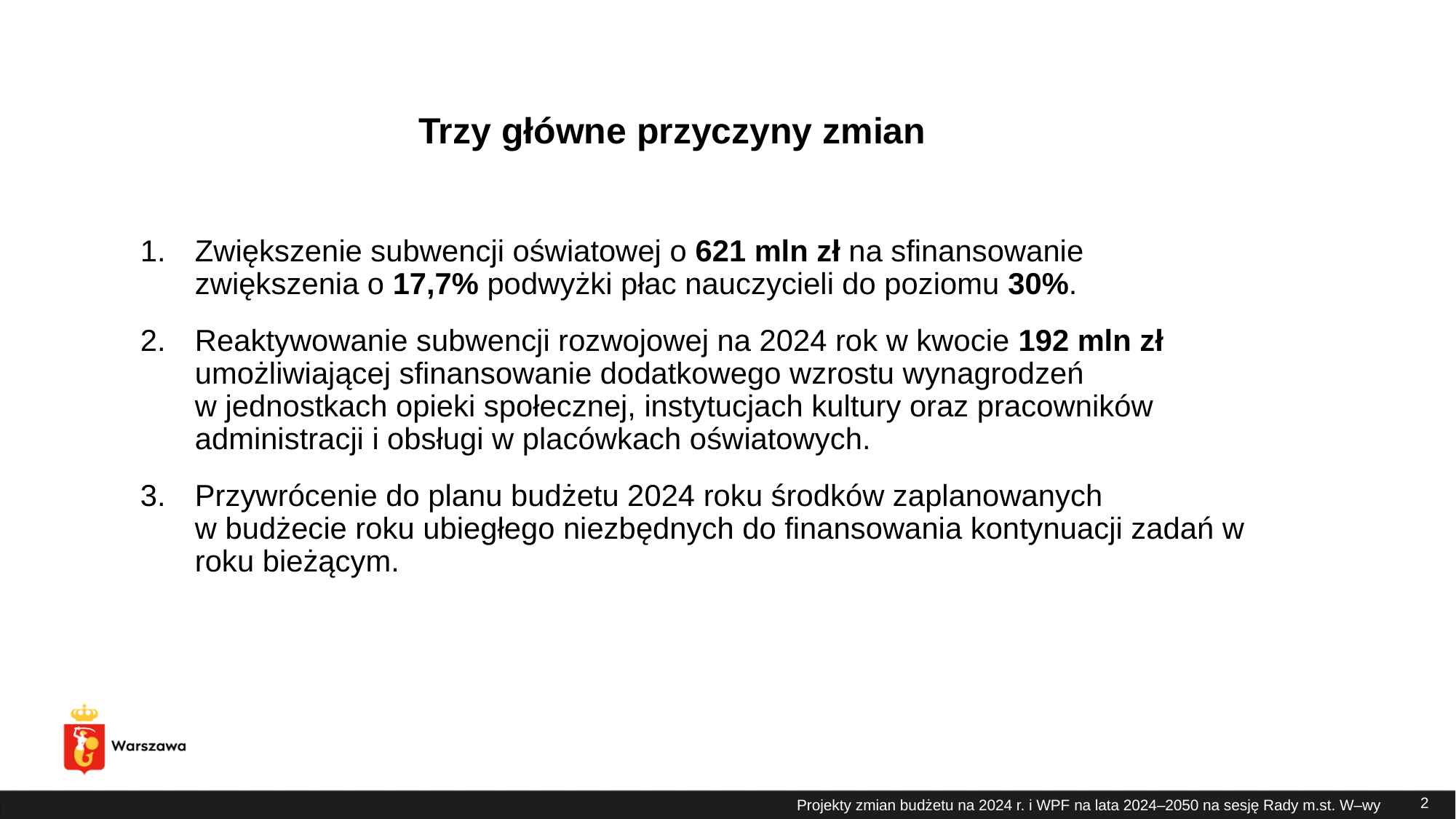

# Trzy główne przyczyny zmian
Zwiększenie subwencji oświatowej o 621 mln zł na sfinansowanie zwiększenia o 17,7% podwyżki płac nauczycieli do poziomu 30%.
Reaktywowanie subwencji rozwojowej na 2024 rok w kwocie 192 mln zł umożliwiającej sfinansowanie dodatkowego wzrostu wynagrodzeń
w jednostkach opieki społecznej, instytucjach kultury oraz pracowników administracji i obsługi w placówkach oświatowych.
Przywrócenie do planu budżetu 2024 roku środków zaplanowanych
w budżecie roku ubiegłego niezbędnych do finansowania kontynuacji zadań w roku bieżącym.
2
Projekty zmian budżetu na 2024 r. i WPF na lata 2024–2050 na sesję Rady m.st. W–wy